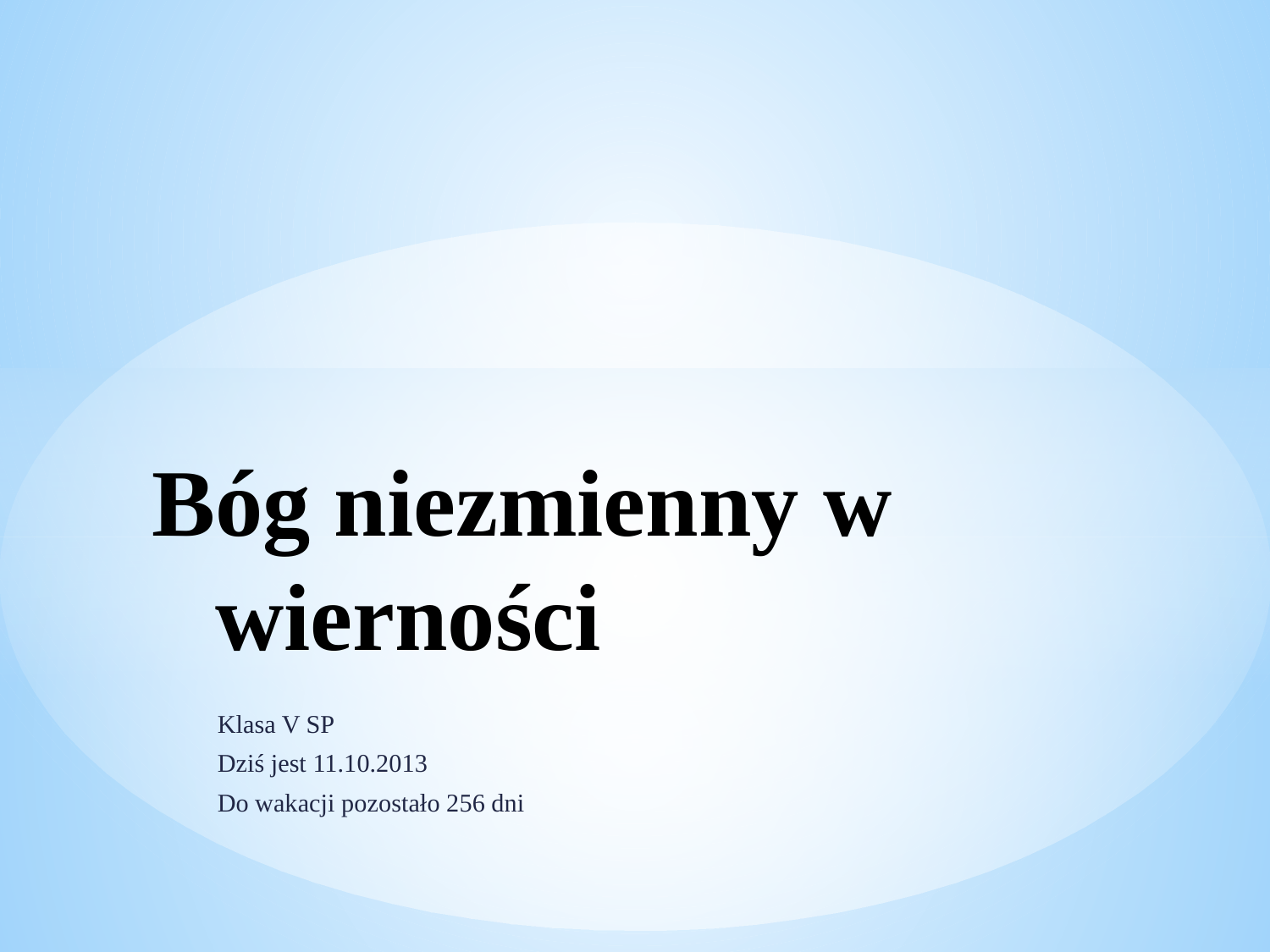

# Bóg niezmienny w wierności
Klasa V SP
Dziś jest 11.10.2013
Do wakacji pozostało 256 dni